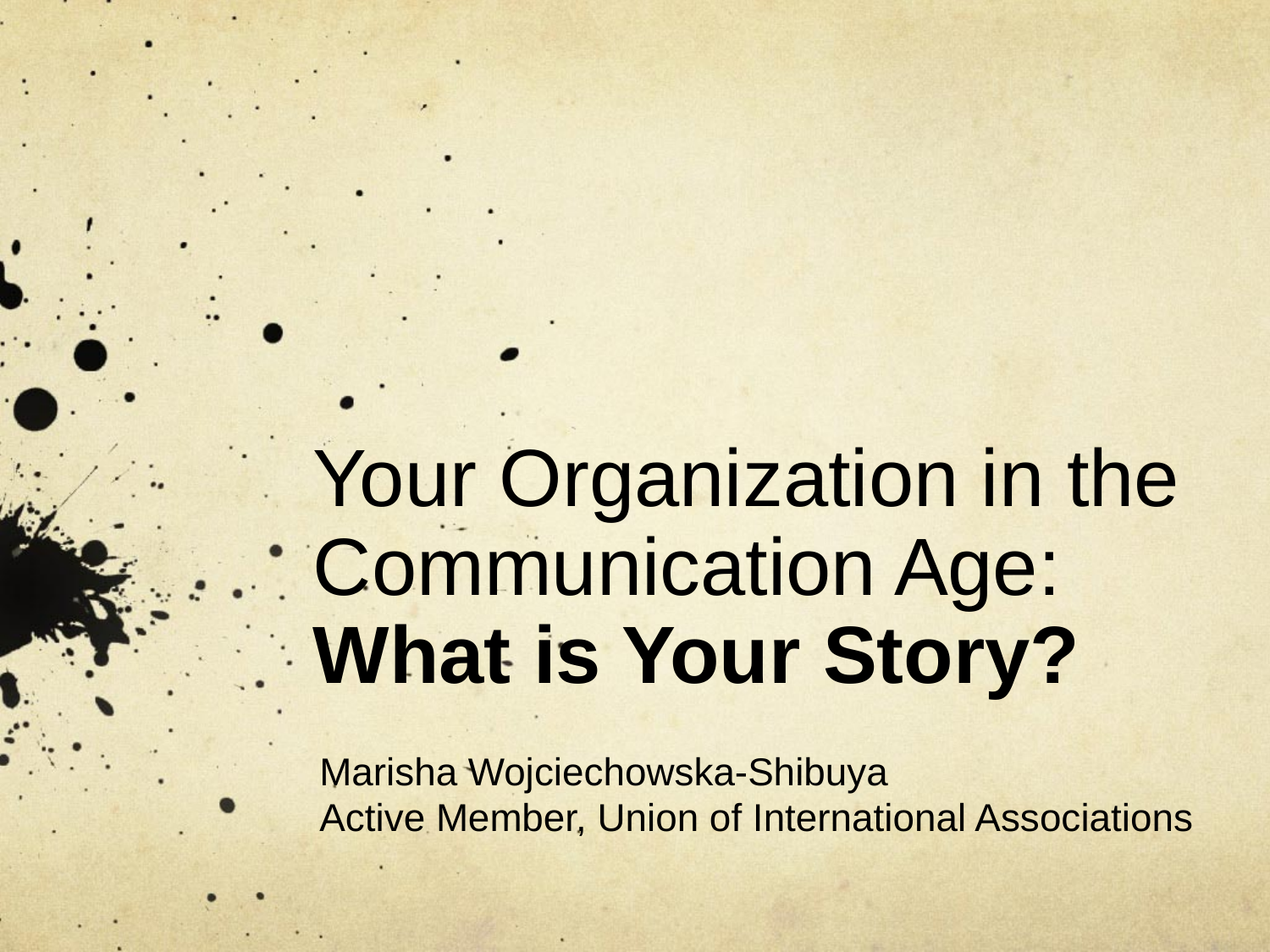

# Your Organization in the Communication Age: What is Your Story?

Marisha Wojciechowska-Shibuya
Active Member, Union of International Associations